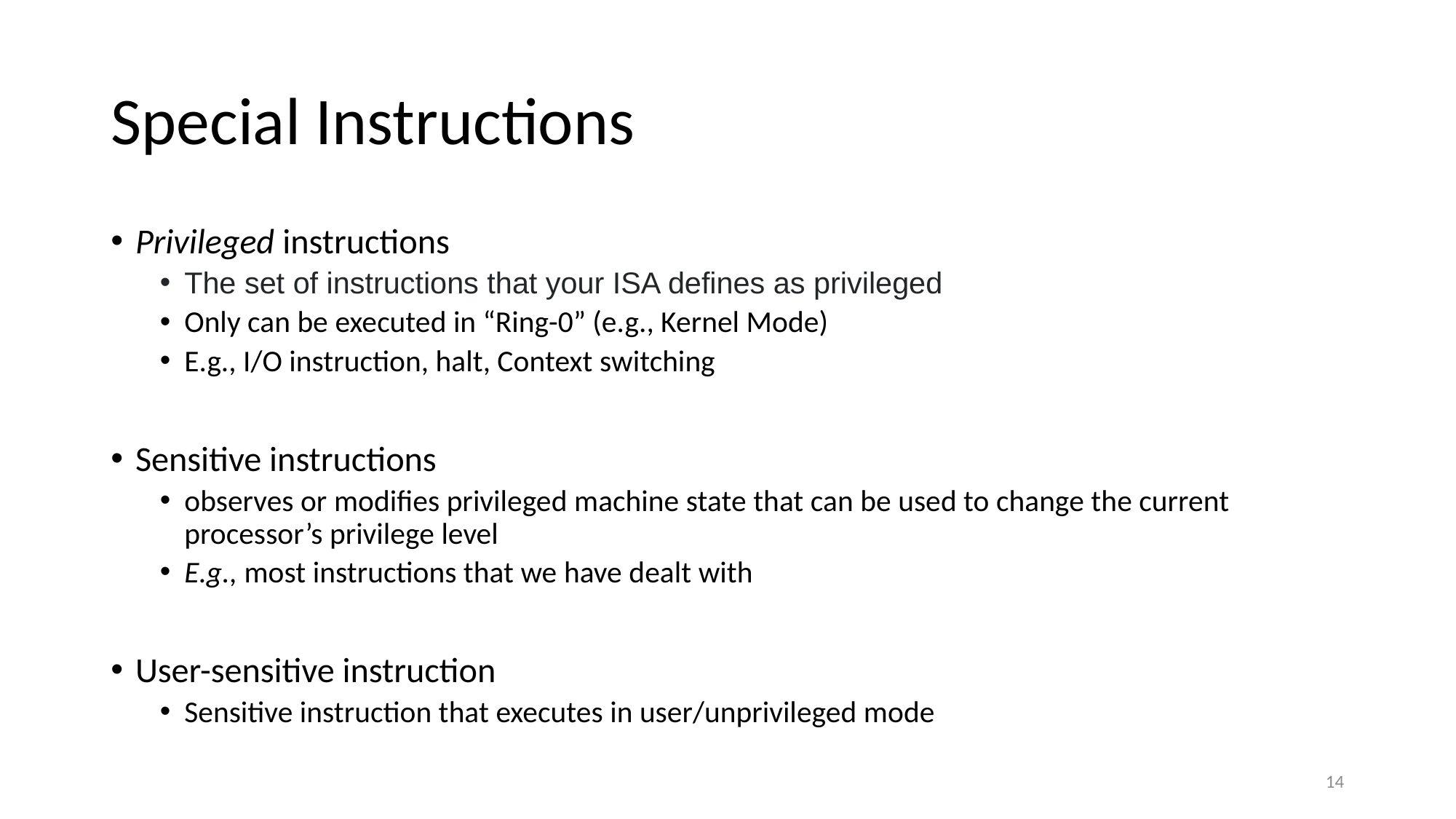

# Special Instructions
Privileged instructions
The set of instructions that your ISA defines as privileged
Only can be executed in “Ring-0” (e.g., Kernel Mode)
E.g., I/O instruction, halt, Context switching

Sensitive instructions
observes or modifies privileged machine state that can be used to change the current processor’s privilege level
E.g., most instructions that we have dealt with

User-sensitive instruction
Sensitive instruction that executes in user/unprivileged mode
14